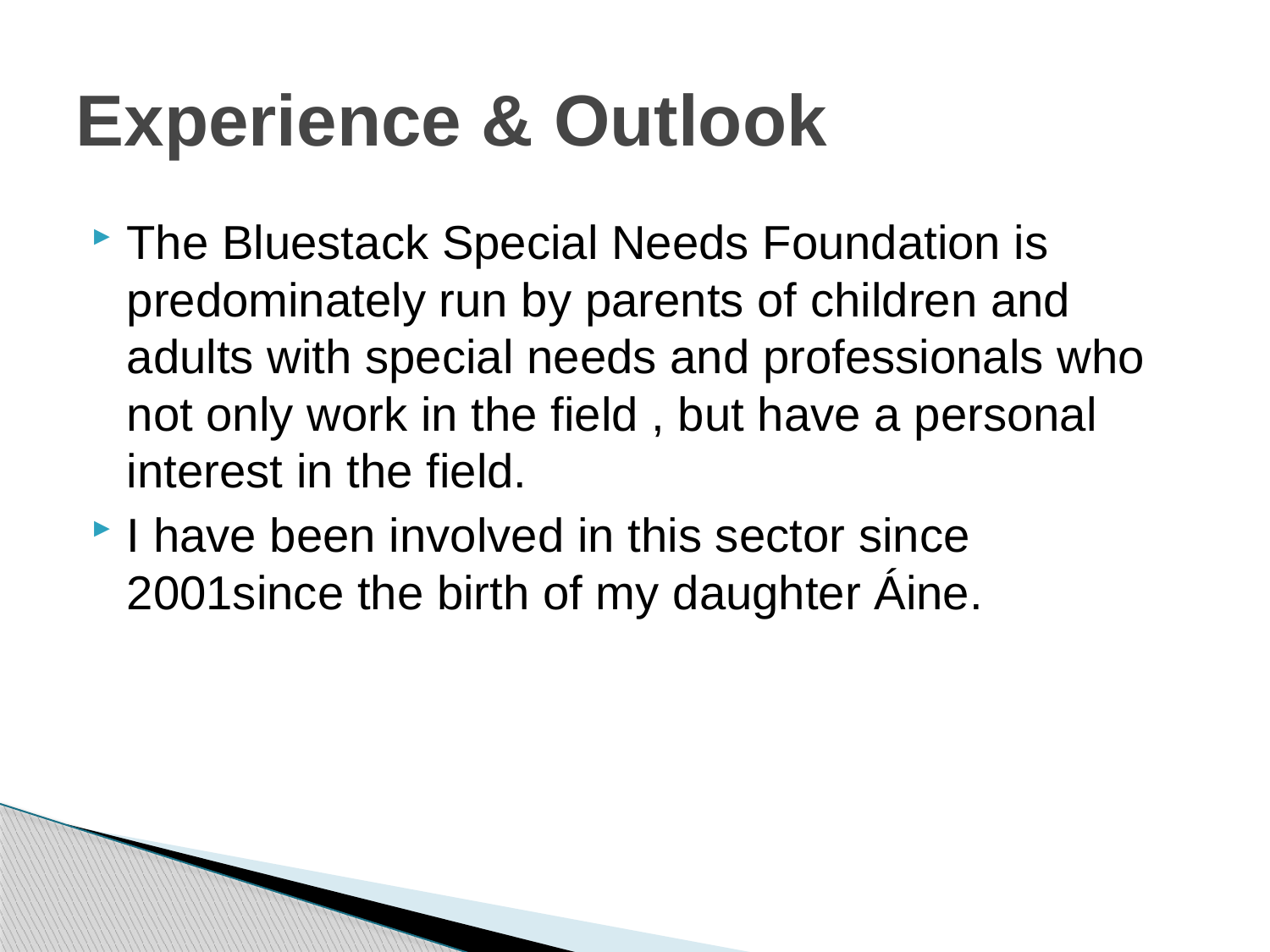

The Bluestack Special Needs Foundation is predominately run by parents of children and adults with special needs and professionals who not only work in the field , but have a personal interest in the field.
I have been involved in this sector since 2001since the birth of my daughter Áine.
Experience & Outlook